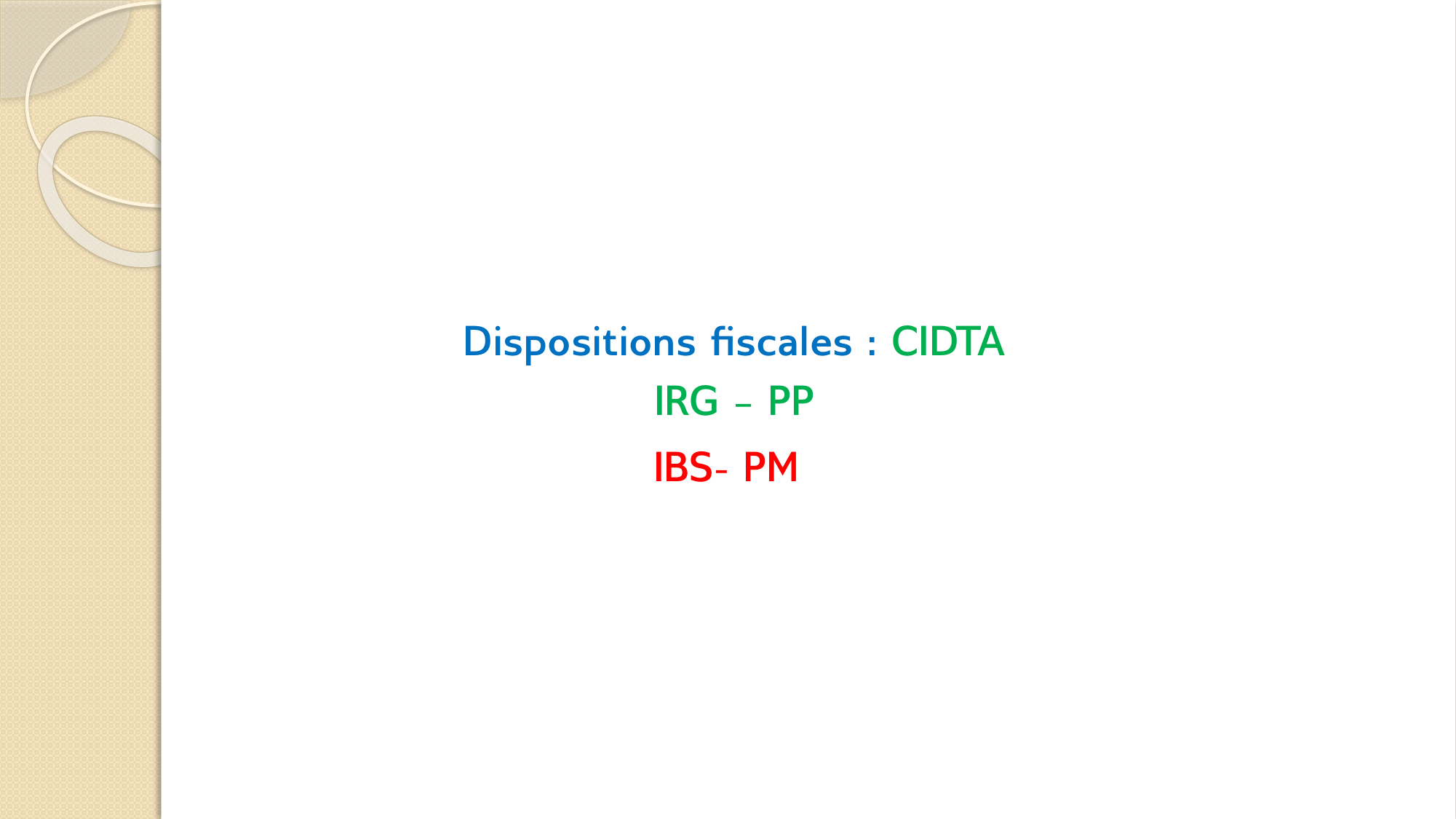

# Dispositions fiscales : CIDTA
IRG – PP
IBS- PM